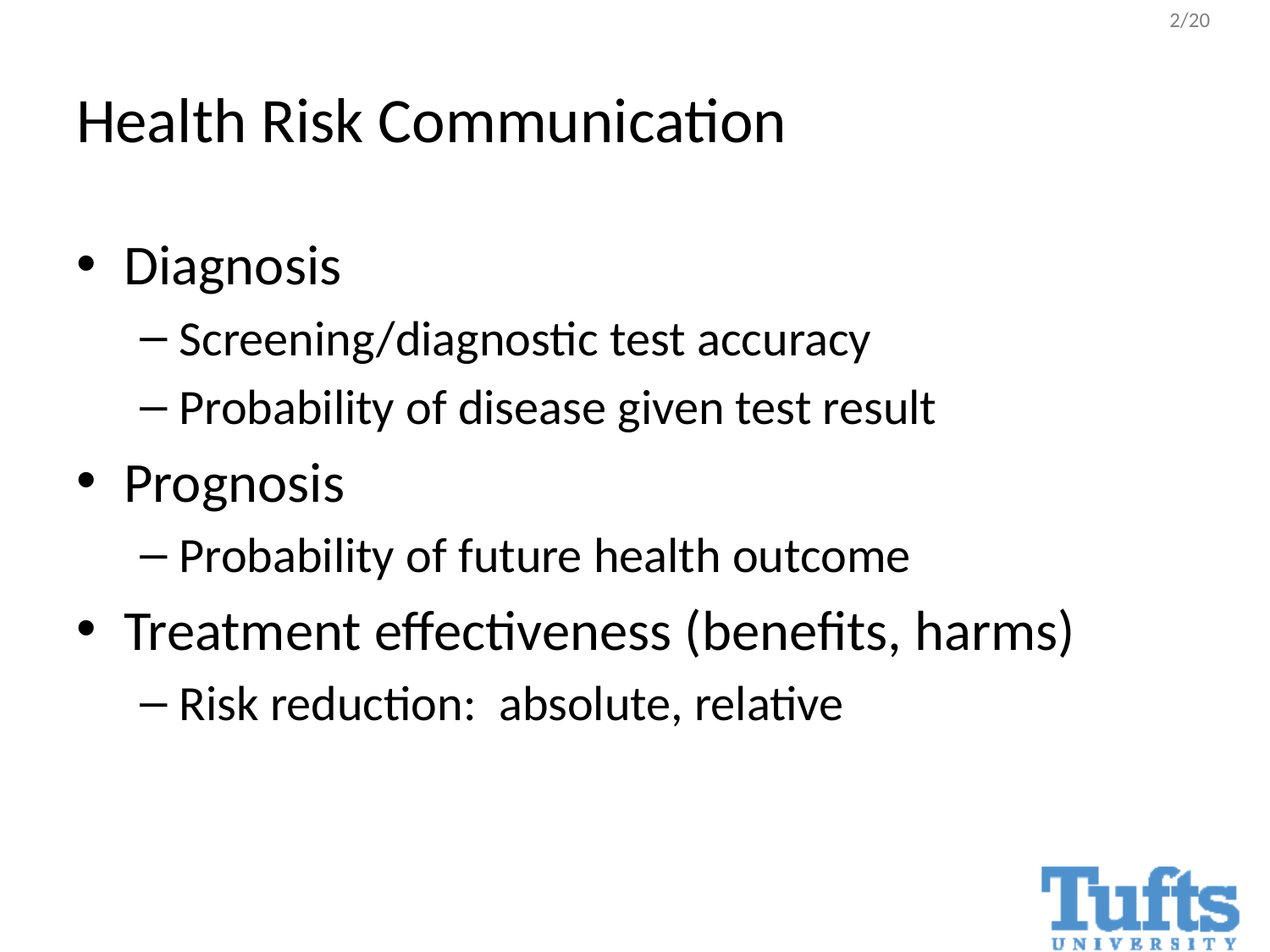

# Health Risk Communication
Diagnosis
Screening/diagnostic test accuracy
Probability of disease given test result
Prognosis
Probability of future health outcome
Treatment effectiveness (benefits, harms)
Risk reduction:  absolute, relative